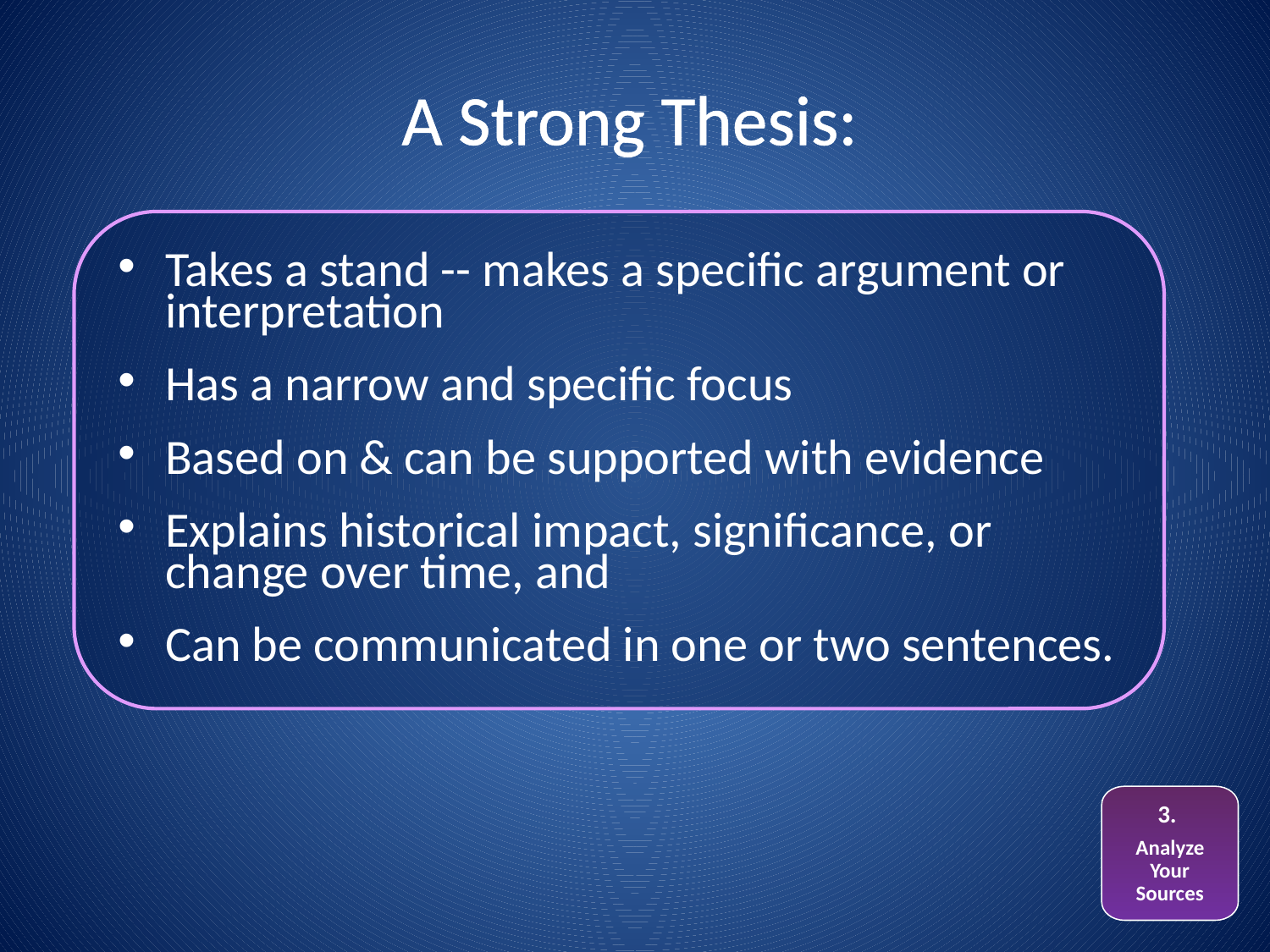

A Strong Thesis:

Takes a stand -- makes a specific argument or interpretation
Has a narrow and specific focus
Based on & can be supported with evidence
Explains historical impact, significance, or change over time, and
Can be communicated in one or two sentences.
3.
Analyze Your Sources